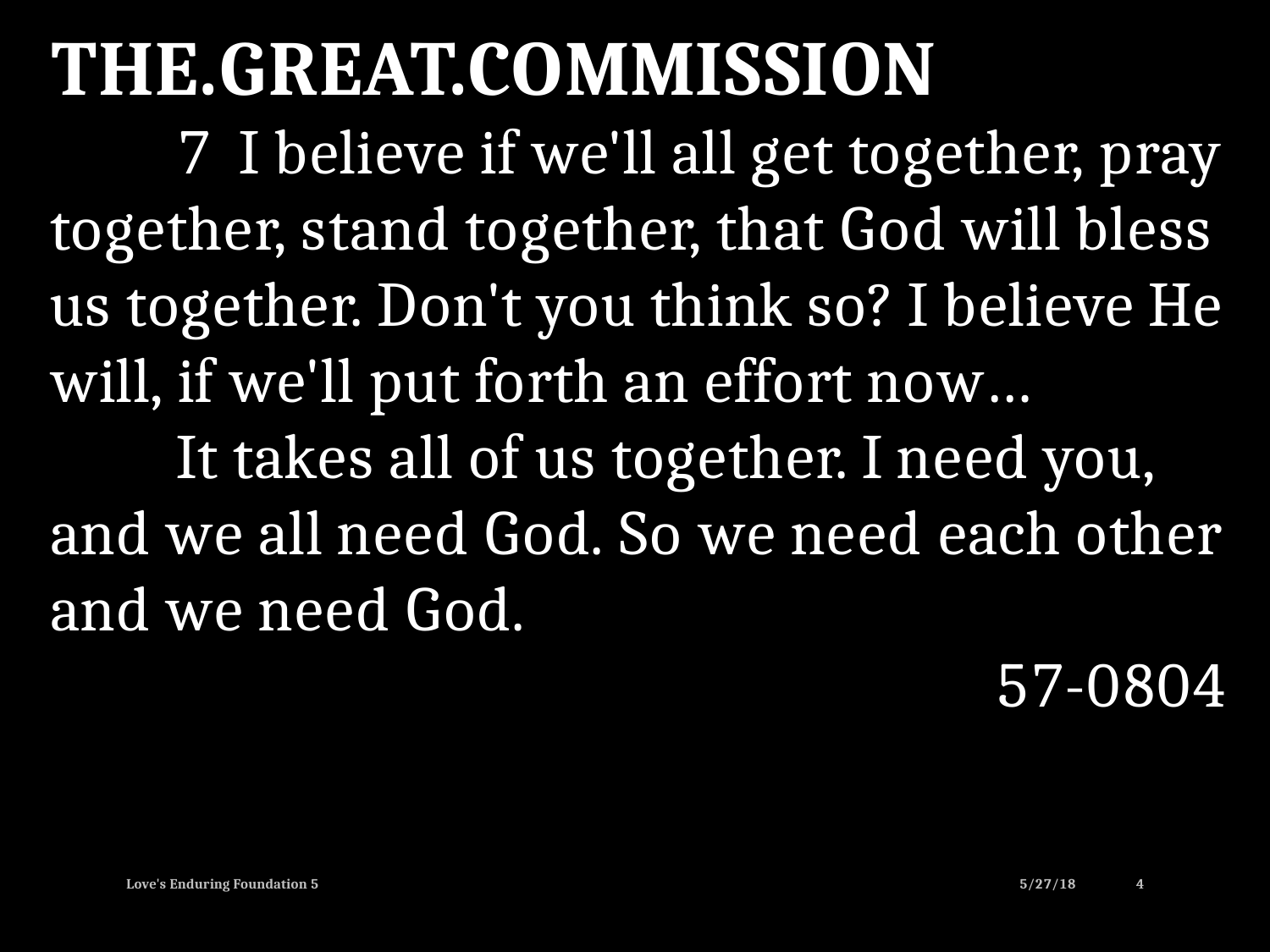

THE.GREAT.COMMISSION
	7  I believe if we'll all get together, pray together, stand together, that God will bless us together. Don't you think so? I believe He will, if we'll put forth an effort now…
	It takes all of us together. I need you, and we all need God. So we need each other and we need God.
57-0804
Love's Enduring Foundation 5
5/27/18
4